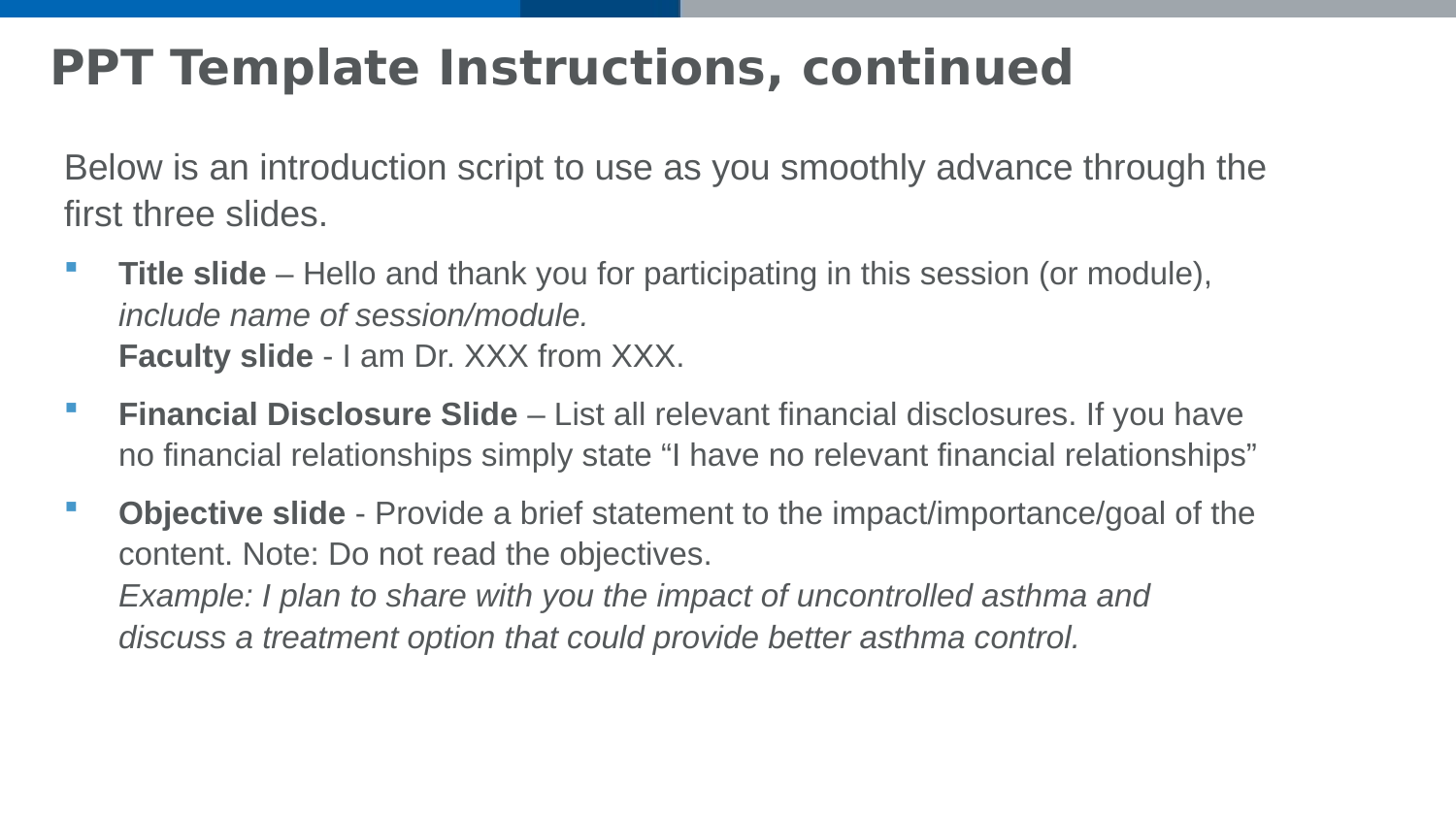

PPT Template Instructions, continued
Below is an introduction script to use as you smoothly advance through the first three slides.
Title slide – Hello and thank you for participating in this session (or module), include name of session/module.
Faculty slide - I am Dr. XXX from XXX.
Financial Disclosure Slide – List all relevant financial disclosures. If you have no financial relationships simply state “I have no relevant financial relationships”
Objective slide - Provide a brief statement to the impact/importance/goal of the content. Note: Do not read the objectives.
Example: I plan to share with you the impact of uncontrolled asthma and discuss a treatment option that could provide better asthma control.